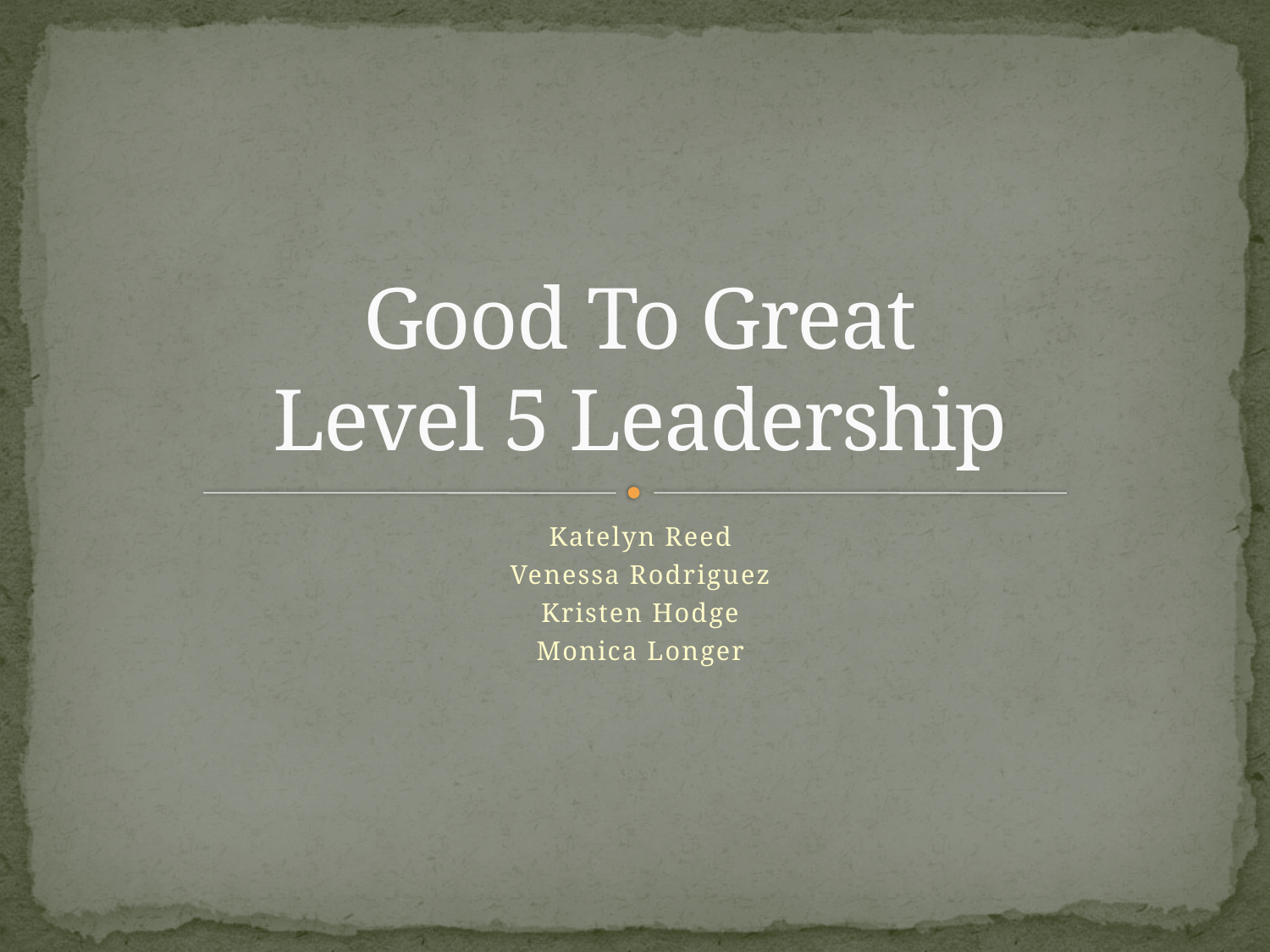

# Good To Great Level 5 Leadership
Katelyn Reed
Venessa Rodriguez
Kristen Hodge
Monica Longer